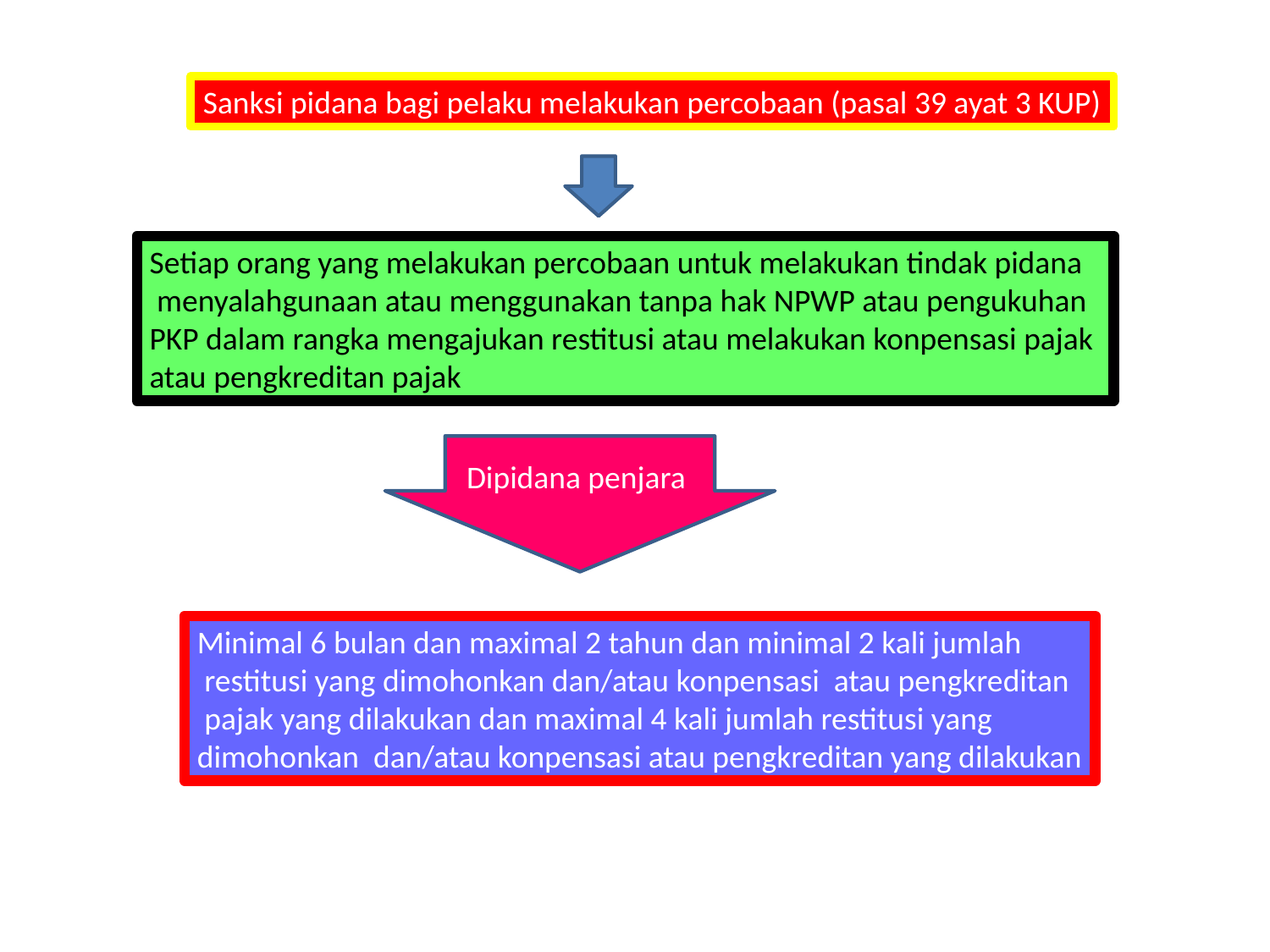

Sanksi pidana bagi pelaku melakukan percobaan (pasal 39 ayat 3 KUP)

Setiap orang yang melakukan percobaan untuk melakukan tindak pidana
 menyalahgunaan atau menggunakan tanpa hak NPWP atau pengukuhan
PKP dalam rangka mengajukan restitusi atau melakukan konpensasi pajak
atau pengkreditan pajak
Dipidana penjara
Minimal 6 bulan dan maximal 2 tahun dan minimal 2 kali jumlah
 restitusi yang dimohonkan dan/atau konpensasi  atau pengkreditan
 pajak yang dilakukan dan maximal 4 kali jumlah restitusi yang
dimohonkan  dan/atau konpensasi atau pengkreditan yang dilakukan